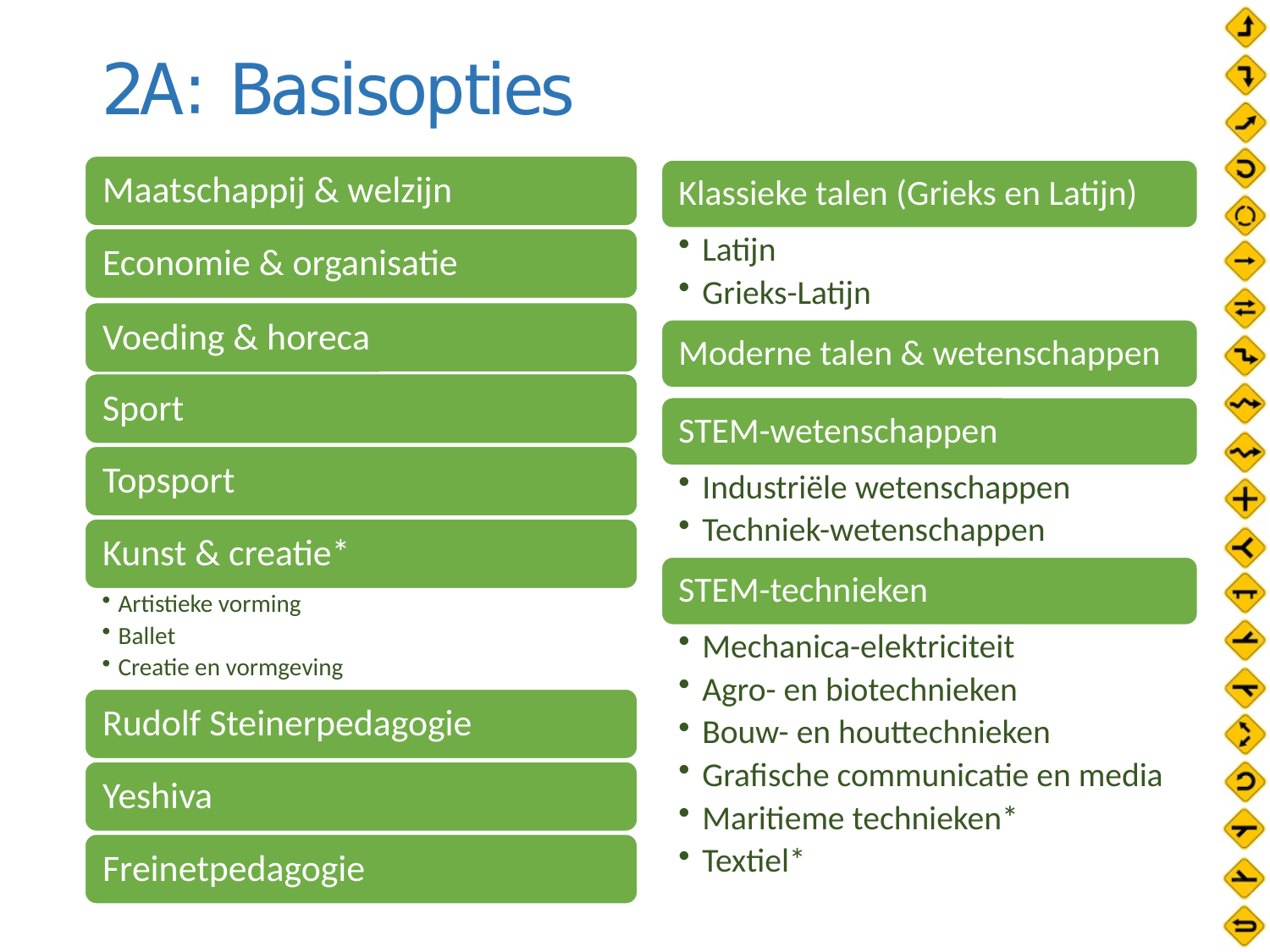

# 2A: Basisopties
Maatschappij & welzijn
Economie & organisatie
Voeding & horeca
Sport
Topsport
Kunst & creatie*
Artistieke vorming
Ballet
Creatie en vormgeving
Rudolf Steinerpedagogie
Yeshiva
Freinetpedagogie
Klassieke talen (Grieks en Latijn)
Latijn
Grieks-Latijn
Moderne talen & wetenschappen
STEM-wetenschappen
Industriële wetenschappen
Techniek-wetenschappen
STEM-technieken
Mechanica-elektriciteit
Agro- en biotechnieken
Bouw- en houttechnieken
Grafische communicatie en media
Maritieme technieken*
Textiel*